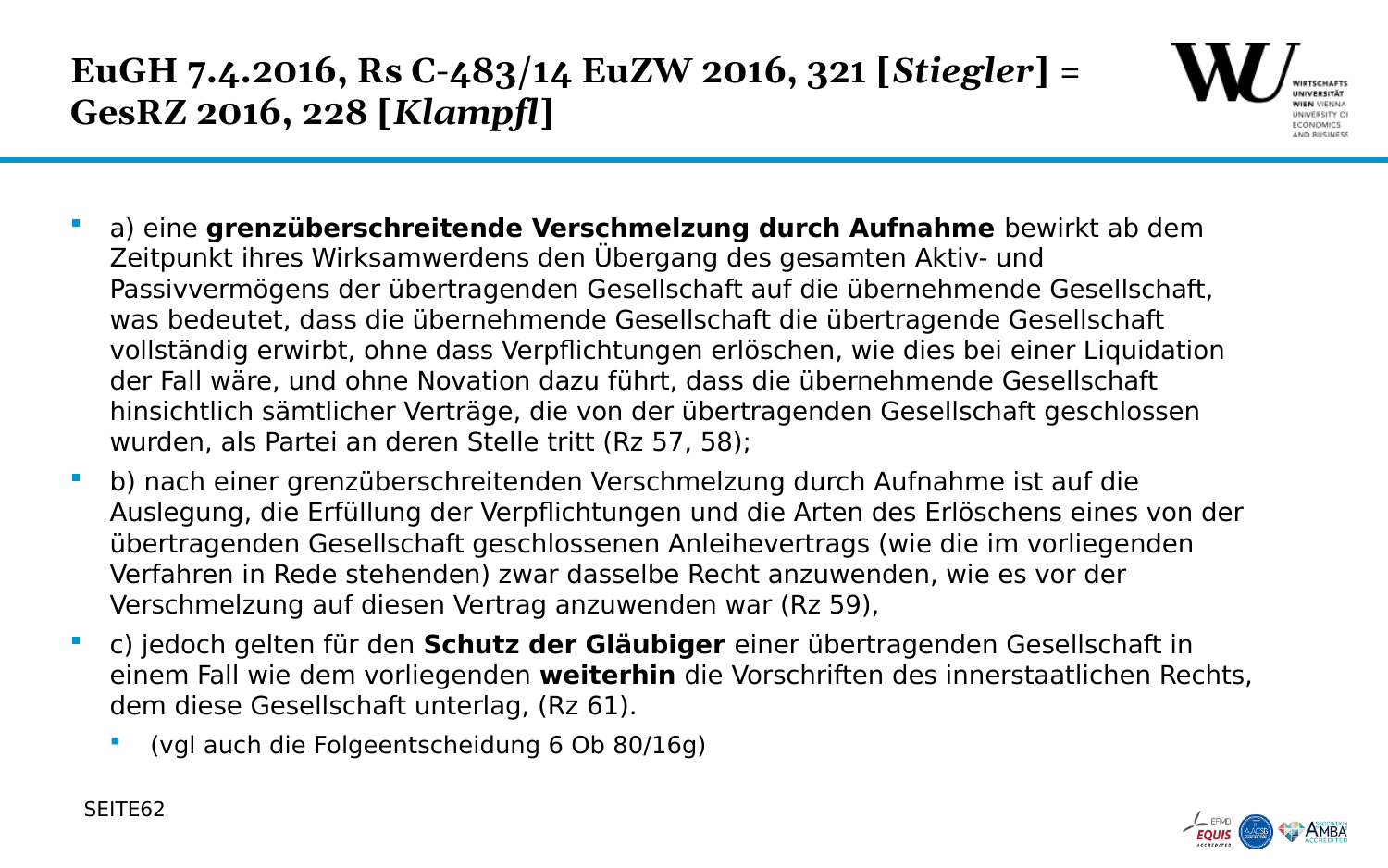

# EuGH 7.4.2016, Rs C-483/14 EuZW 2016, 321 [Stiegler] = GesRZ 2016, 228 [Klampfl]
a) eine grenzüberschreitende Verschmelzung durch Aufnahme bewirkt ab dem Zeitpunkt ihres Wirksamwerdens den Übergang des gesamten Aktiv- und Passivvermögens der übertragenden Gesellschaft auf die übernehmende Gesellschaft, was bedeutet, dass die übernehmende Gesellschaft die übertragende Gesellschaft vollständig erwirbt, ohne dass Verpflichtungen erlöschen, wie dies bei einer Liquidation der Fall wäre, und ohne Novation dazu führt, dass die übernehmende Gesellschaft hinsichtlich sämtlicher Verträge, die von der übertragenden Gesellschaft geschlossen wurden, als Partei an deren Stelle tritt (Rz 57, 58);
b) nach einer grenzüberschreitenden Verschmelzung durch Aufnahme ist auf die Auslegung, die Erfüllung der Verpflichtungen und die Arten des Erlöschens eines von der übertragenden Gesellschaft geschlossenen Anleihevertrags (wie die im vorliegenden Verfahren in Rede stehenden) zwar dasselbe Recht anzuwenden, wie es vor der Verschmelzung auf diesen Vertrag anzuwenden war (Rz 59),
c) jedoch gelten für den Schutz der Gläubiger einer übertragenden Gesellschaft in einem Fall wie dem vorliegenden weiterhin die Vorschriften des innerstaatlichen Rechts, dem diese Gesellschaft unterlag, (Rz 61).
(vgl auch die Folgeentscheidung 6 Ob 80/16g)

62